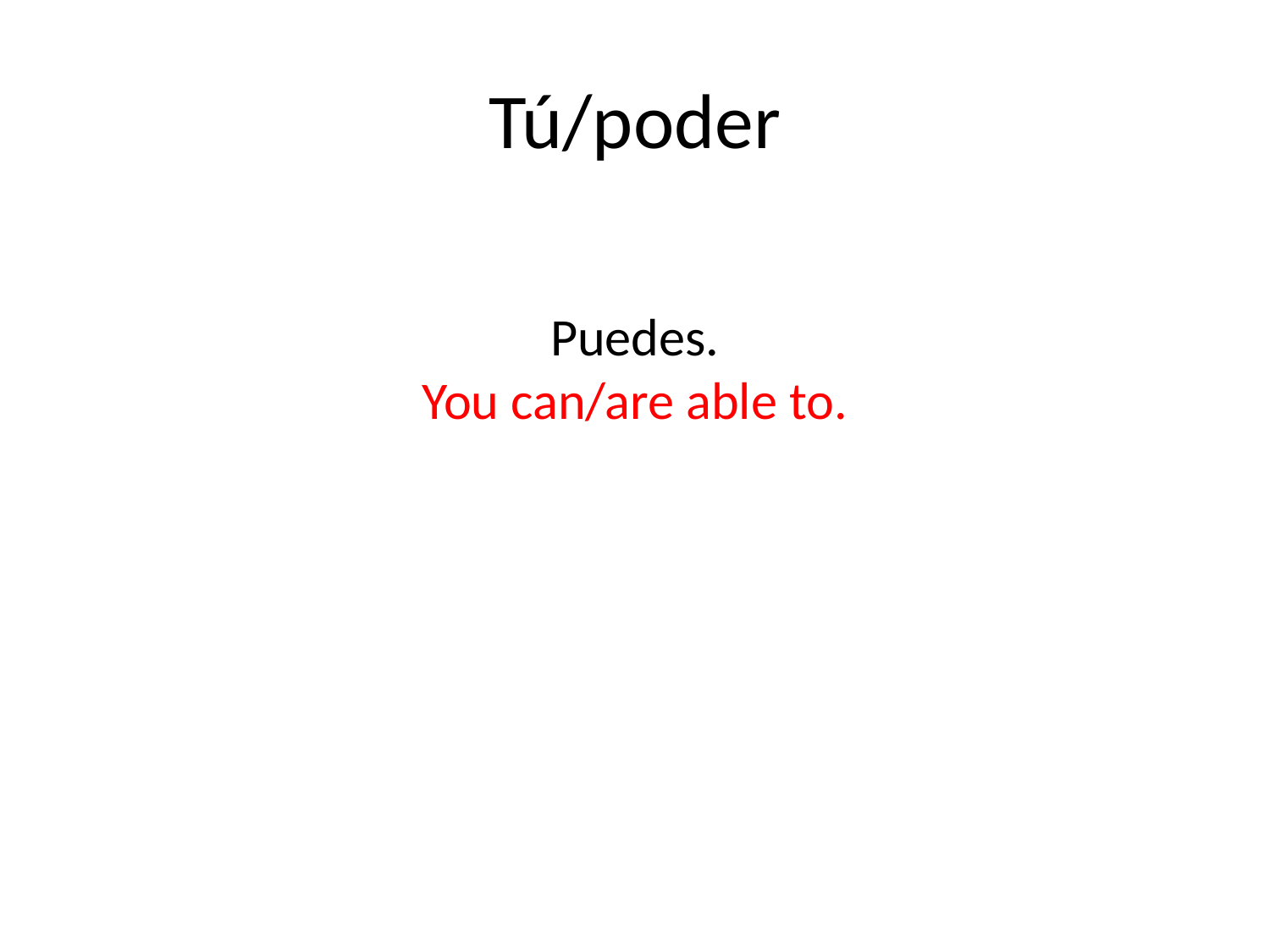

# Tú/poder
Puedes.
You can/are able to.